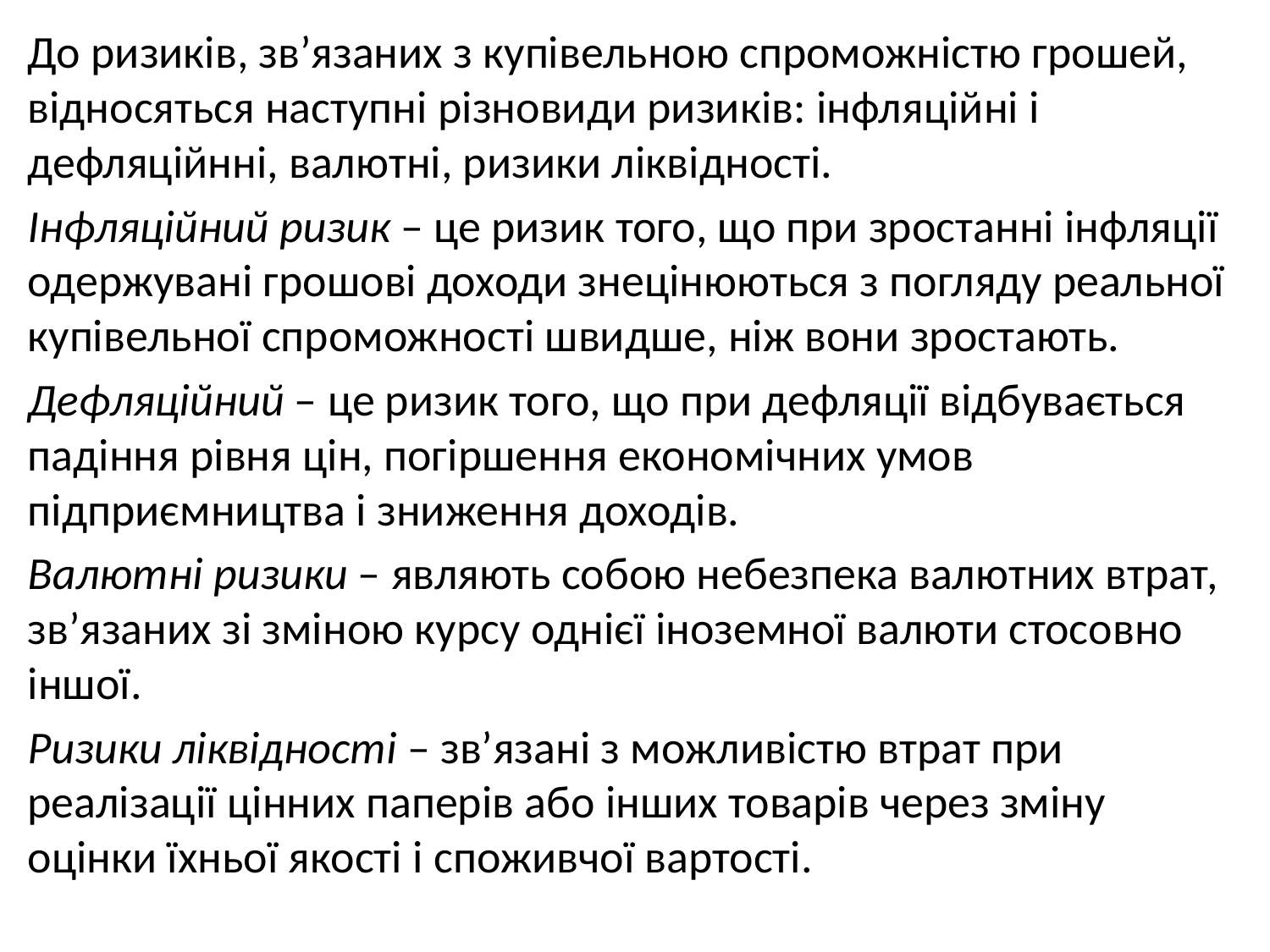

До ризиків, зв’язаних з купівельною спроможністю грошей, відносяться наступні різновиди ризиків: інфляційні і дефляційнні, валютні, ризики ліквідності.
Інфляційний ризик – це ризик того, що при зростанні інфляції одержувані грошові доходи знецінюються з погляду реальної купівельної спроможності швидше, ніж вони зростають.
Дефляційний – це ризик того, що при дефляції відбувається падіння рівня цін, погіршення економічних умов підприємництва і зниження доходів.
Валютні ризики – являють собою небезпека валютних втрат, зв’язаних зі зміною курсу однієї іноземної валюти стосовно іншої.
Ризики ліквідності – зв’язані з можливістю втрат при реалізації цінних паперів або інших товарів через зміну оцінки їхньої якості і споживчої вартості.